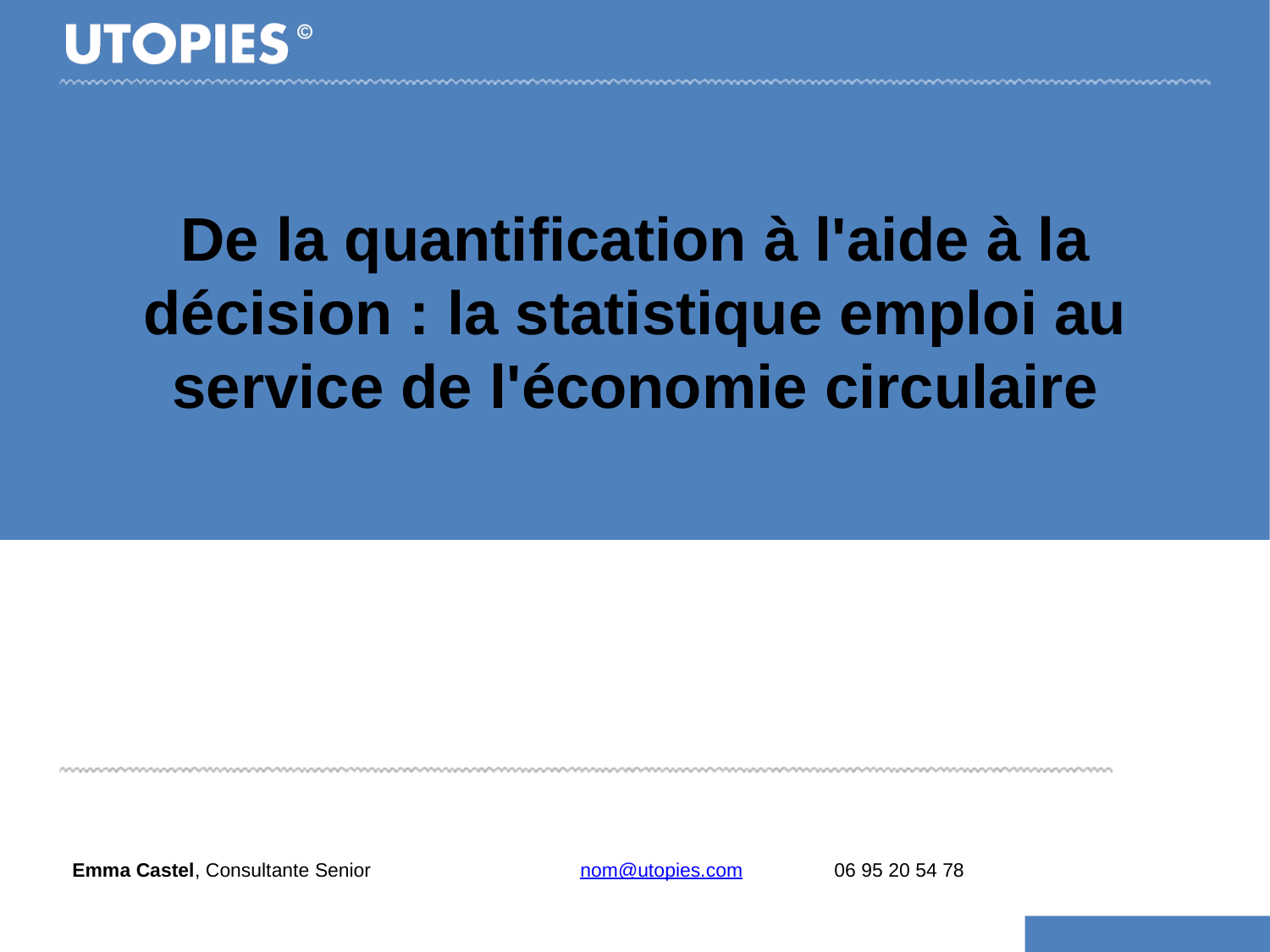

# De la quantification à l'aide à la décision : la statistique emploi au service de l'économie circulaire
Emma Castel, Consultante Senior		nom@utopies.com 	06 95 20 54 78